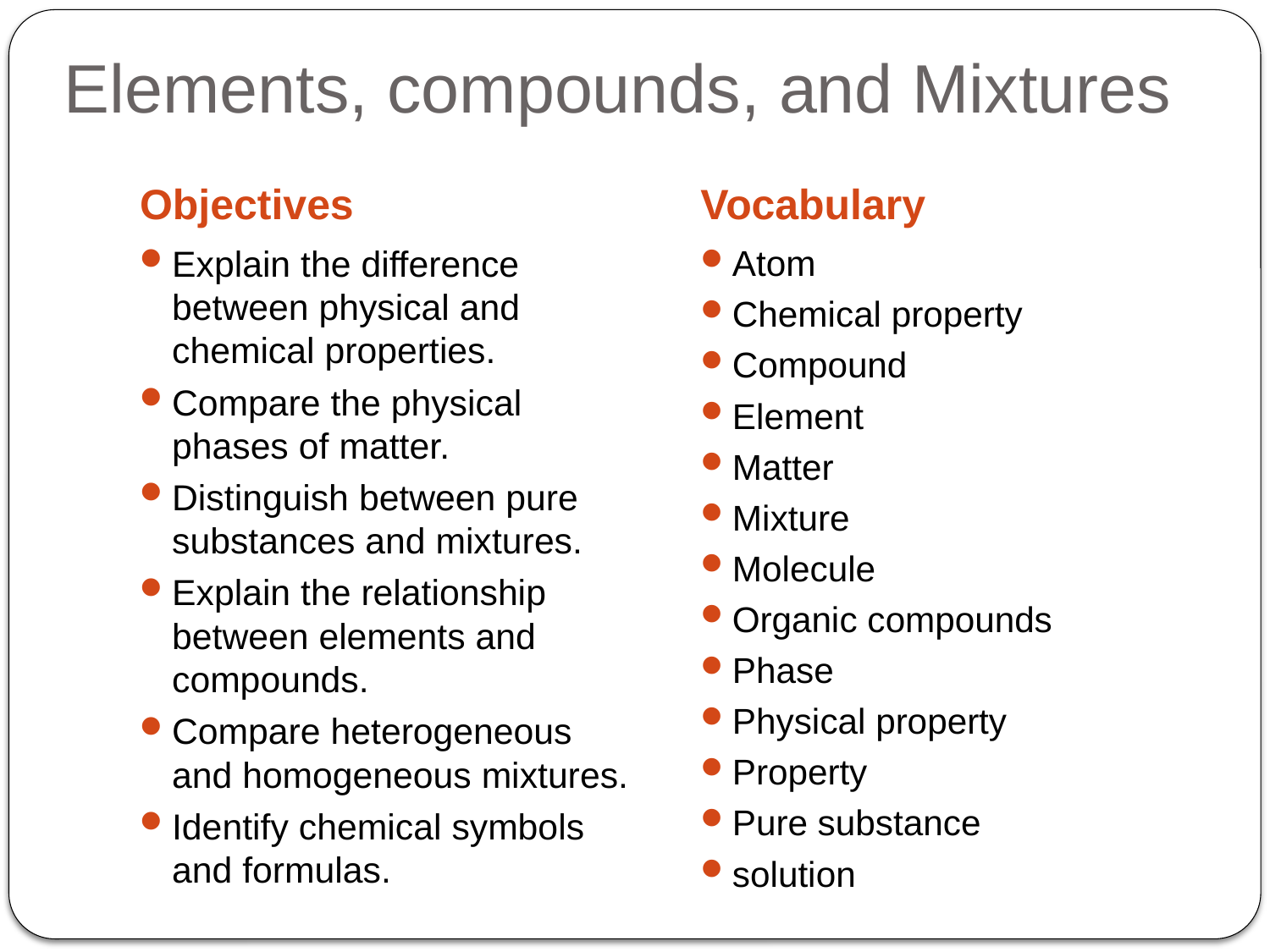

# Elements, compounds, and Mixtures
Objectives
Vocabulary
Explain the difference between physical and chemical properties.
Compare the physical phases of matter.
Distinguish between pure substances and mixtures.
Explain the relationship between elements and compounds.
Compare heterogeneous and homogeneous mixtures.
Identify chemical symbols and formulas.
Atom
Chemical property
Compound
Element
Matter
Mixture
Molecule
Organic compounds
Phase
Physical property
Property
Pure substance
solution